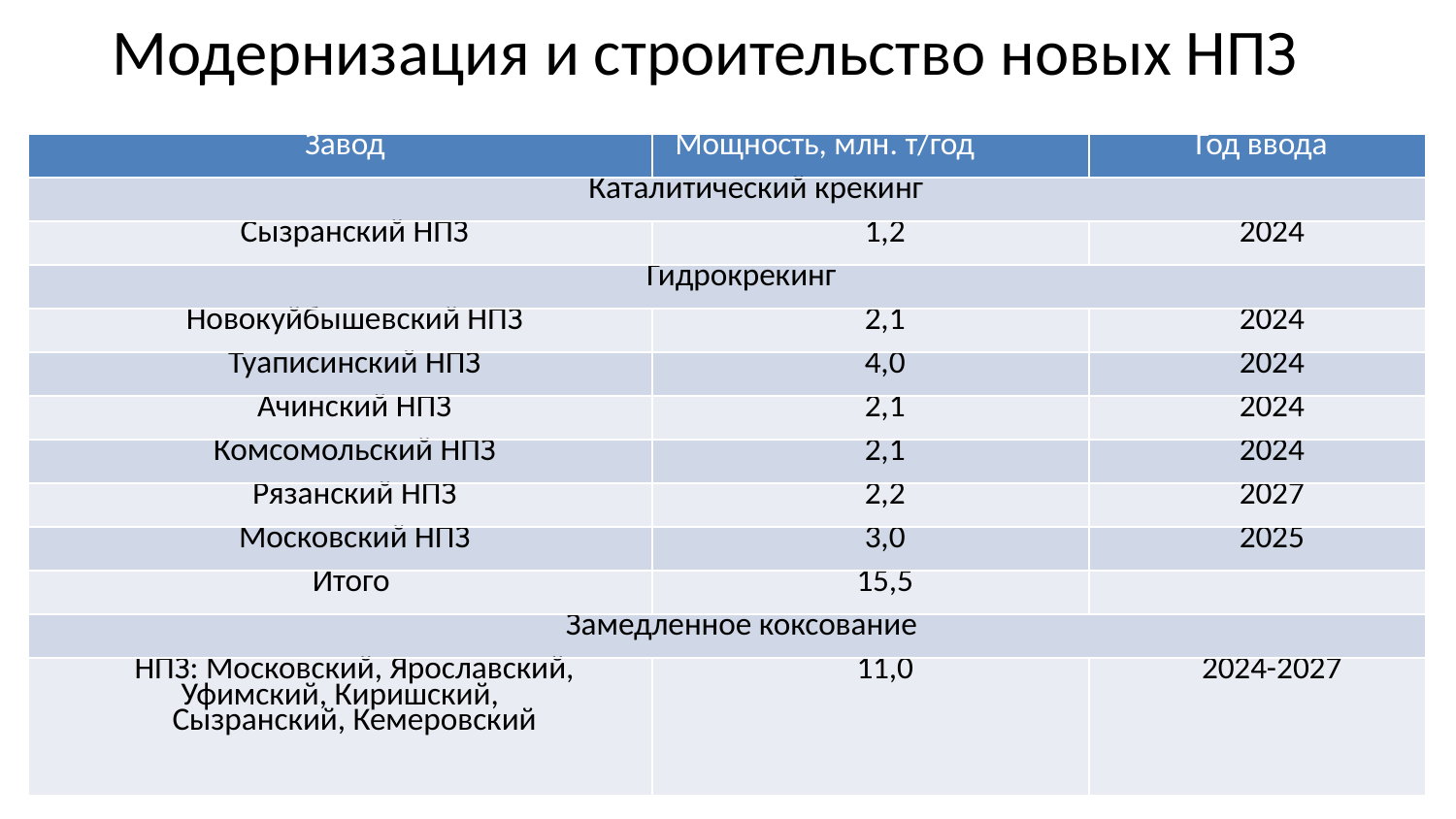

# Модернизация и строительство новых НПЗ
| Завод | Мощность, млн. т/год | Год ввода |
| --- | --- | --- |
| Каталитический крекинг |  |  |
| Сызранский НПЗ | 1,2 | 2024 |
| Гидрокрекинг |  |  |
| Новокуйбышевский НПЗ | 2,1 | 2024 |
| Туаписинский НПЗ | 4,0 | 2024 |
| Ачинский НПЗ | 2,1 | 2024 |
| Комсомольский НПЗ | 2,1 | 2024 |
| Рязанский НПЗ | 2,2 | 2027 |
| Московский НПЗ | 3,0 | 2025 |
| Итого | 15,5 |  |
| Замедленное коксование |  |  |
| НПЗ: Московский, Ярославский, Уфимский, Киришский, Сызранский, Кемеровский | 11,0 | 2024-2027 |
25